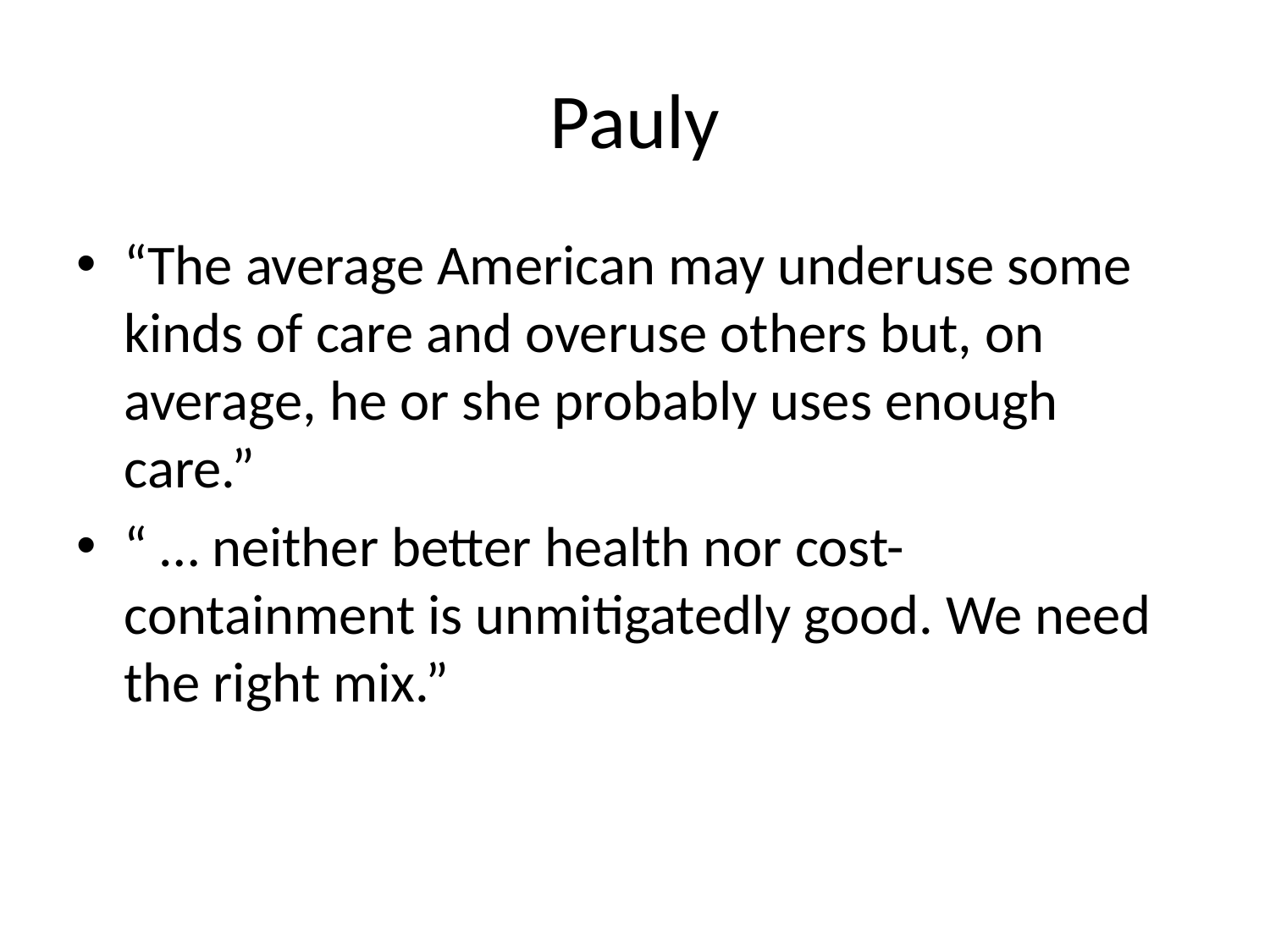

# Pauly
“The average American may underuse some kinds of care and overuse others but, on average, he or she probably uses enough care.”
“ … neither better health nor cost-containment is unmitigatedly good. We need the right mix.”